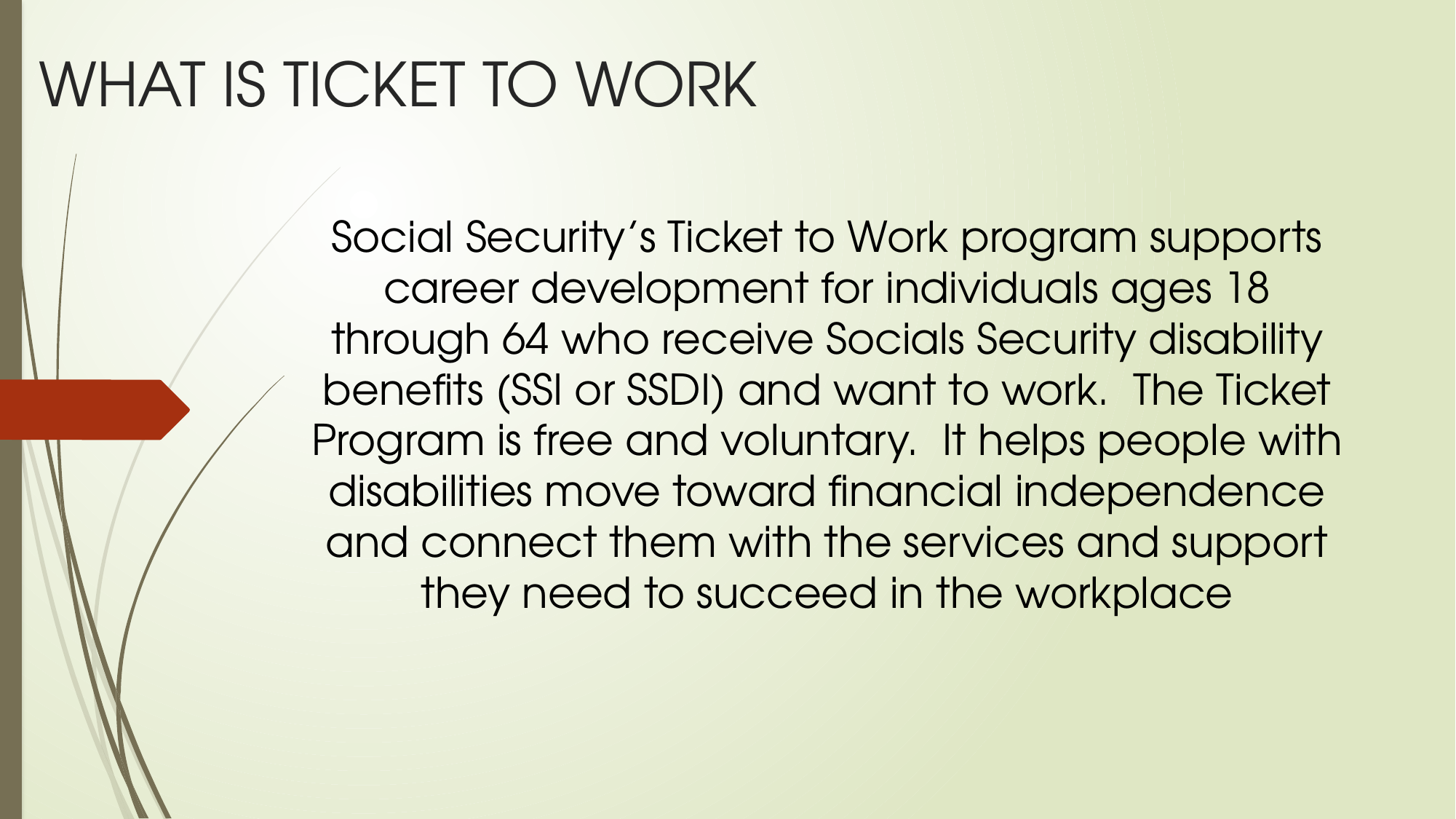

# WHAT IS TICKET TO WORK
Social Security’s Ticket to Work program supports career development for individuals ages 18 through 64 who receive Socials Security disability benefits (SSI or SSDI) and want to work.  The Ticket Program is free and voluntary.  It helps people with disabilities move toward financial independence and connect them with the services and support they need to succeed in the workplace